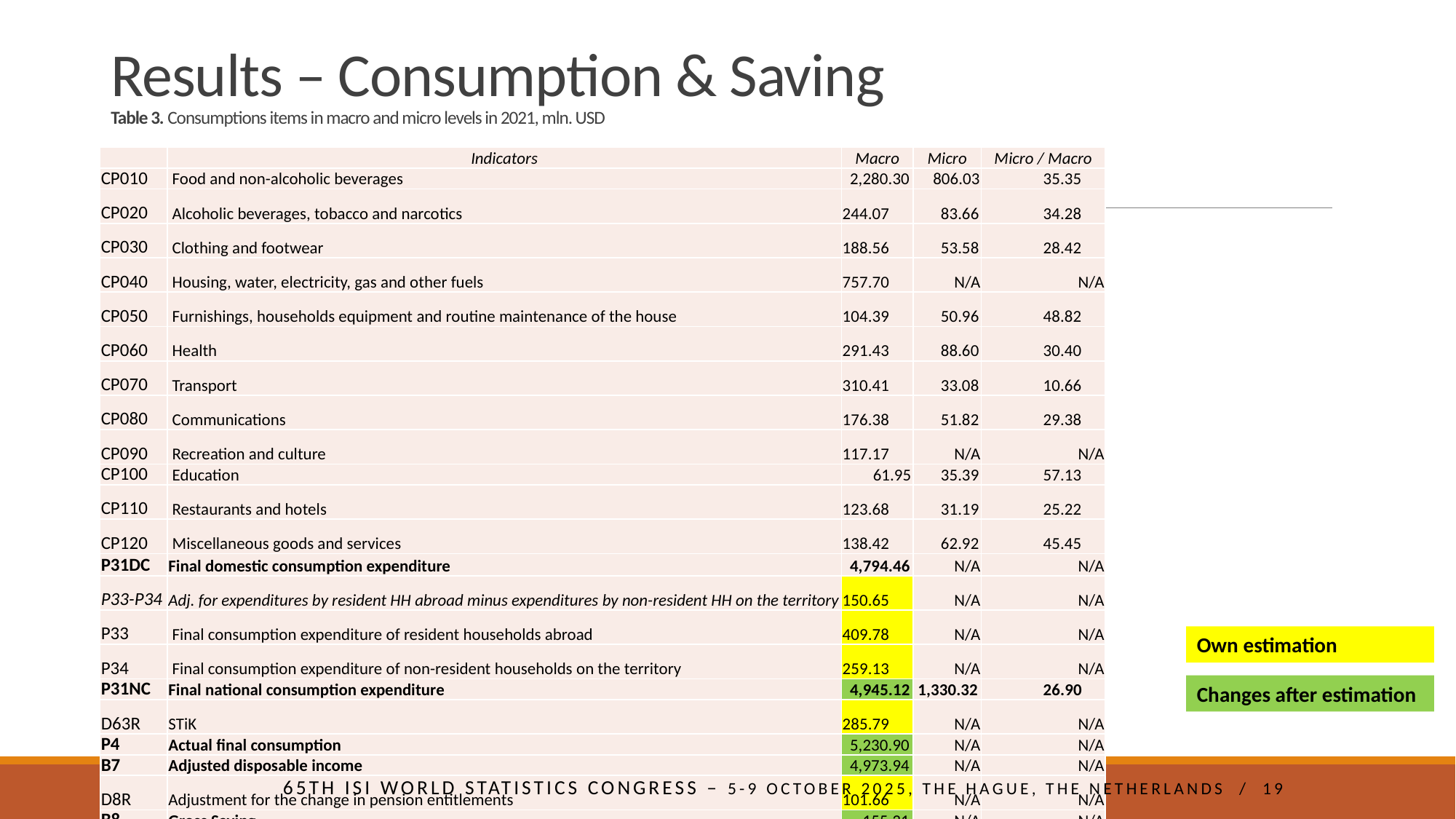

# Results – Consumption & Saving Table 3. Consumptions items in macro and micro levels in 2021, mln. USD
|  | Indicators | Macro | Micro | Micro / Macro |
| --- | --- | --- | --- | --- |
| CP010 | Food and non-alcoholic beverages | 2,280.30 | 806.03 | 35.35 |
| CP020 | Alcoholic beverages, tobacco and narcotics | 244.07 | 83.66 | 34.28 |
| CP030 | Clothing and footwear | 188.56 | 53.58 | 28.42 |
| CP040 | Housing, water, electricity, gas and other fuels | 757.70 | N/A | N/A |
| CP050 | Furnishings, households equipment and routine maintenance of the house | 104.39 | 50.96 | 48.82 |
| CP060 | Health | 291.43 | 88.60 | 30.40 |
| CP070 | Transport | 310.41 | 33.08 | 10.66 |
| CP080 | Communications | 176.38 | 51.82 | 29.38 |
| CP090 | Recreation and culture | 117.17 | N/A | N/A |
| CP100 | Education | 61.95 | 35.39 | 57.13 |
| CP110 | Restaurants and hotels | 123.68 | 31.19 | 25.22 |
| CP120 | Miscellaneous goods and services | 138.42 | 62.92 | 45.45 |
| P31DC | Final domestic consumption expenditure | 4,794.46 | N/A | N/A |
| P33-P34 | Adj. for expenditures by resident HH abroad minus expenditures by non-resident HH on the territory | 150.65 | N/A | N/A |
| P33 | Final consumption expenditure of resident households abroad | 409.78 | N/A | N/A |
| P34 | Final consumption expenditure of non-resident households on the territory | 259.13 | N/A | N/A |
| P31NC | Final national consumption expenditure | 4,945.12 | 1,330.32 | 26.90 |
| D63R | STiK | 285.79 | N/A | N/A |
| P4 | Actual final consumption | 5,230.90 | N/A | N/A |
| B7 | Adjusted disposable income | 4,973.94 | N/A | N/A |
| D8R | Adjustment for the change in pension entitlements | 101.66 | N/A | N/A |
| B8 | Gross Saving | - 155.31 | N/A | N/A |
| P51c | Consumption of fixed capital | 329.05 | N/A | N/A |
| B8n | Net Saving | - 484.36 | N/A | N/A |
Own estimation
Changes after estimation
65th ISI World Statistics Congress – 5-9 October 2025, the Hague, the Netherlands  /  19